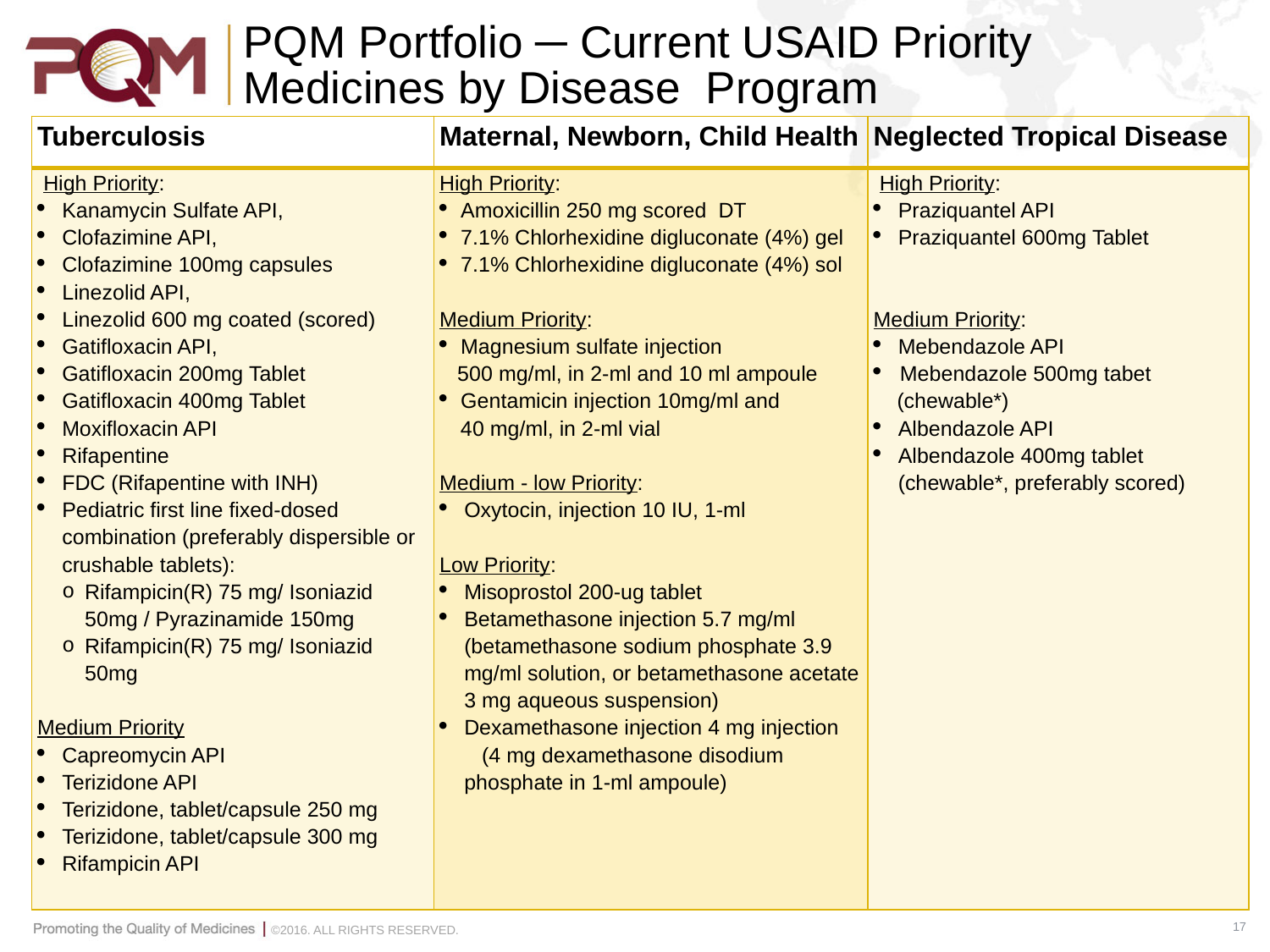

# PQM Portfolio ─ Current USAID Priority Medicines by Disease  Program
| Tuberculosis | Maternal, Newborn, Child Health | Neglected Tropical Disease |
| --- | --- | --- |
| High Priority: Kanamycin Sulfate API, Clofazimine API, Clofazimine 100mg capsules Linezolid API, Linezolid 600 mg coated (scored) Gatifloxacin API, Gatifloxacin 200mg Tablet Gatifloxacin 400mg Tablet Moxifloxacin API Rifapentine FDC (Rifapentine with INH) Pediatric first line fixed-dosed combination (preferably dispersible or crushable tablets): Rifampicin(R) 75 mg/ Isoniazid 50mg / Pyrazinamide 150mg Rifampicin(R) 75 mg/ Isoniazid 50mg   Medium Priority Capreomycin API Terizidone API Terizidone, tablet/capsule 250 mg Terizidone, tablet/capsule 300 mg Rifampicin API | High Priority: Amoxicillin 250 mg scored DT 7.1% Chlorhexidine digluconate (4%) gel 7.1% Chlorhexidine digluconate (4%) sol   Medium Priority: Magnesium sulfate injection 500 mg/ml, in 2-ml and 10 ml ampoule Gentamicin injection 10mg/ml and 40 mg/ml, in 2-ml vial   Medium - low Priority: Oxytocin, injection 10 IU, 1-ml   Low Priority: Misoprostol 200-ug tablet Betamethasone injection 5.7 mg/ml (betamethasone sodium phosphate 3.9 mg/ml solution, or betamethasone acetate 3 mg aqueous suspension) Dexamethasone injection 4 mg injection (4 mg dexamethasone disodium phosphate in 1-ml ampoule) | High Priority: Praziquantel API Praziquantel 600mg Tablet   Medium Priority: Mebendazole API Mebendazole 500mg tabet (chewable\*) Albendazole API Albendazole 400mg tablet (chewable\*, preferably scored) |
17